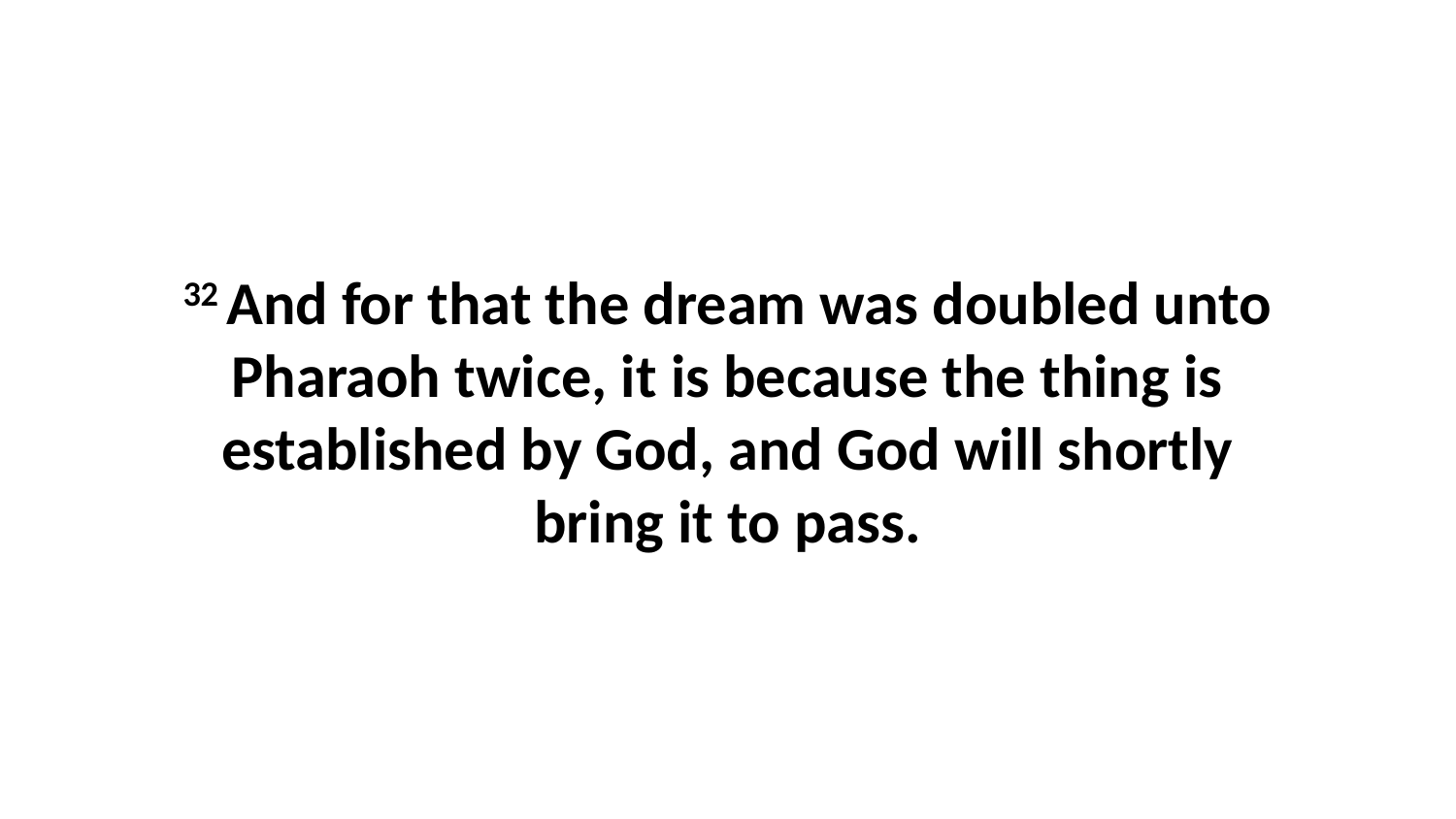

32 And for that the dream was doubled unto Pharaoh twice, it is because the thing is established by God, and God will shortly bring it to pass.